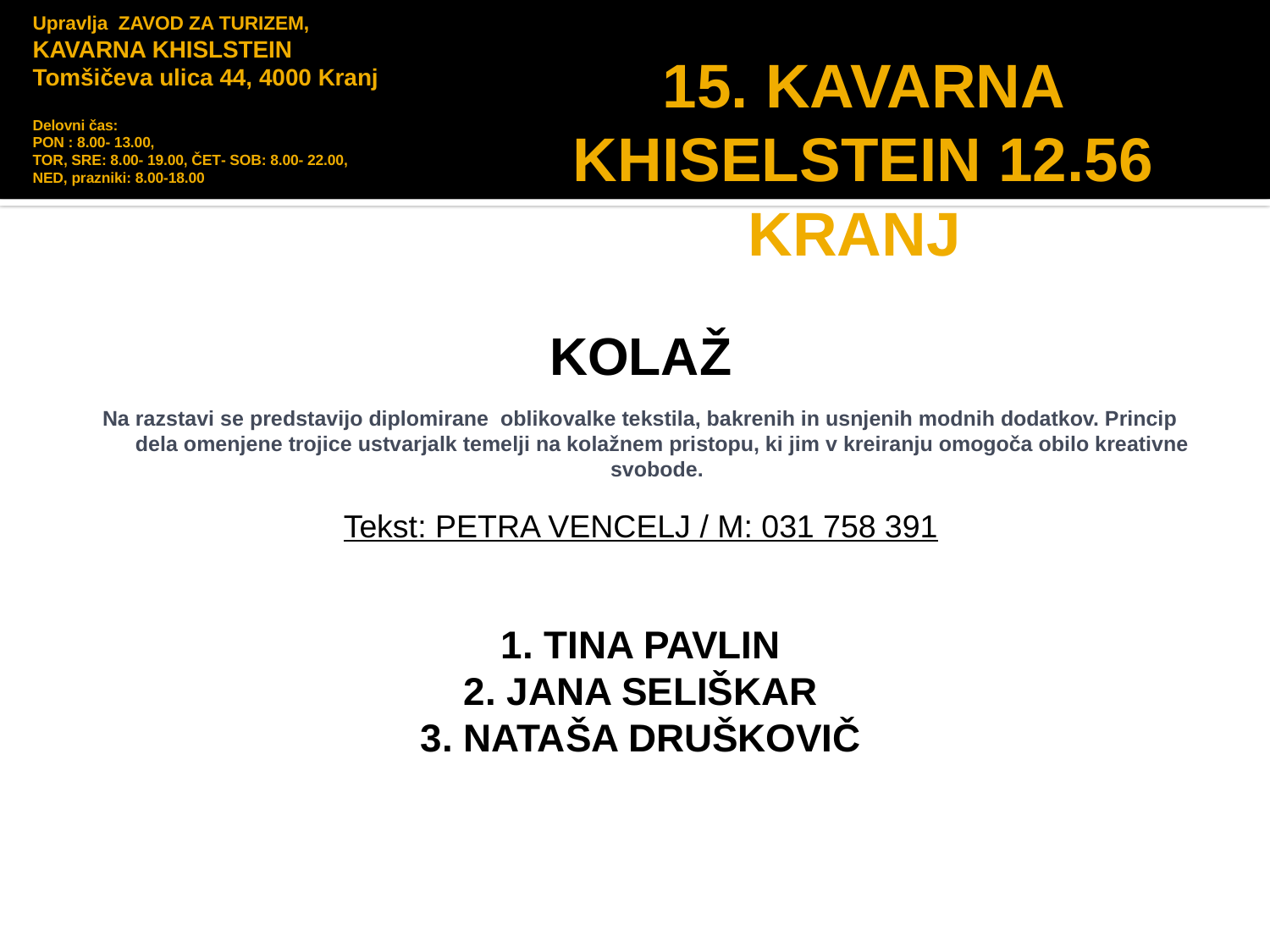

# Upravlja  ZAVOD ZA TURIZEM, KAVARNA KHISLSTEIN Tomšičeva ulica 44, 4000 Kranj Delovni čas: PON : 8.00- 13.00, TOR, SRE: 8.00- 19.00, ČET- SOB: 8.00- 22.00, NED, prazniki: 8.00-18.00
15. KAVARNA KHISELSTEIN 12.56 KRANJ

KOLAŽ

Na razstavi se predstavijo diplomirane  oblikovalke tekstila, bakrenih in usnjenih modnih dodatkov. Princip dela omenjene trojice ustvarjalk temelji na kolažnem pristopu, ki jim v kreiranju omogoča obilo kreativne svobode.

Tekst: PETRA VENCELJ / M: 031 758 391

1. TINA PAVLIN
2. JANA SELIŠKAR
3. NATAŠA DRUŠKOVIČ